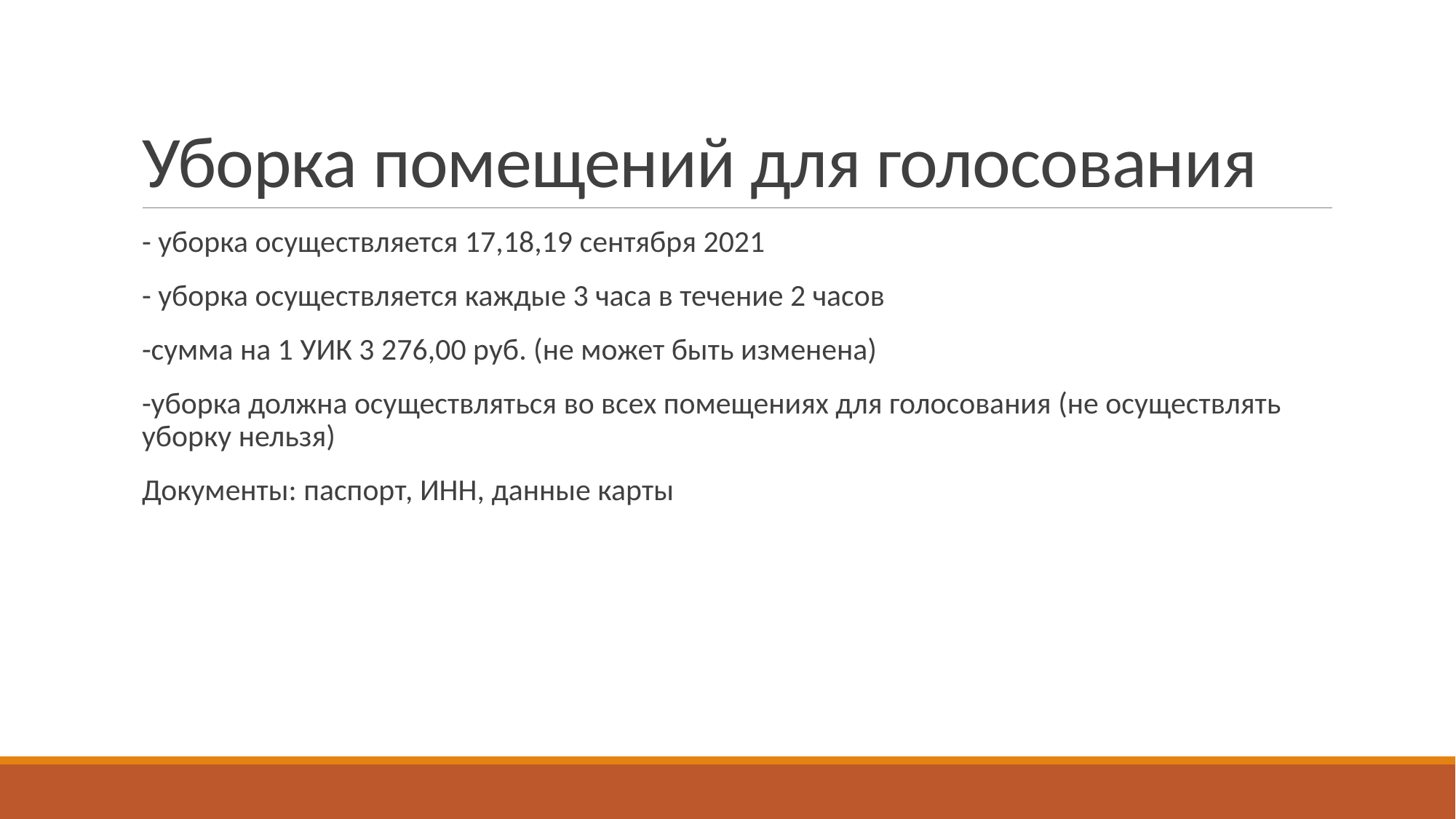

# Уборка помещений для голосования
- уборка осуществляется 17,18,19 сентября 2021
- уборка осуществляется каждые 3 часа в течение 2 часов
-сумма на 1 УИК 3 276,00 руб. (не может быть изменена)
-уборка должна осуществляться во всех помещениях для голосования (не осуществлять уборку нельзя)
Документы: паспорт, ИНН, данные карты